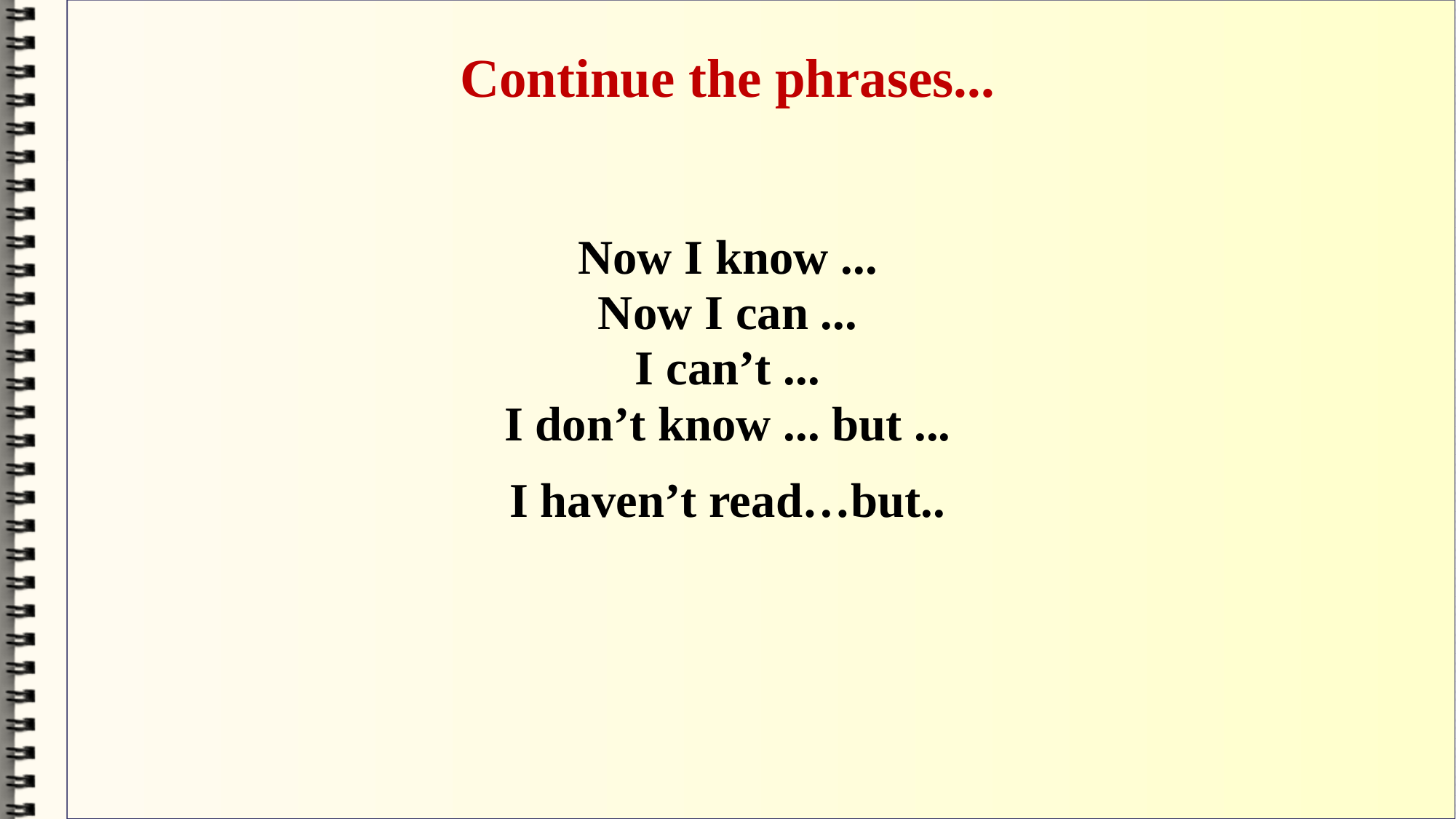

# Continue the phrases...
Now I know ...
Now I can ...
I can’t ...
I don’t know ... but ...
I haven’t read…but..